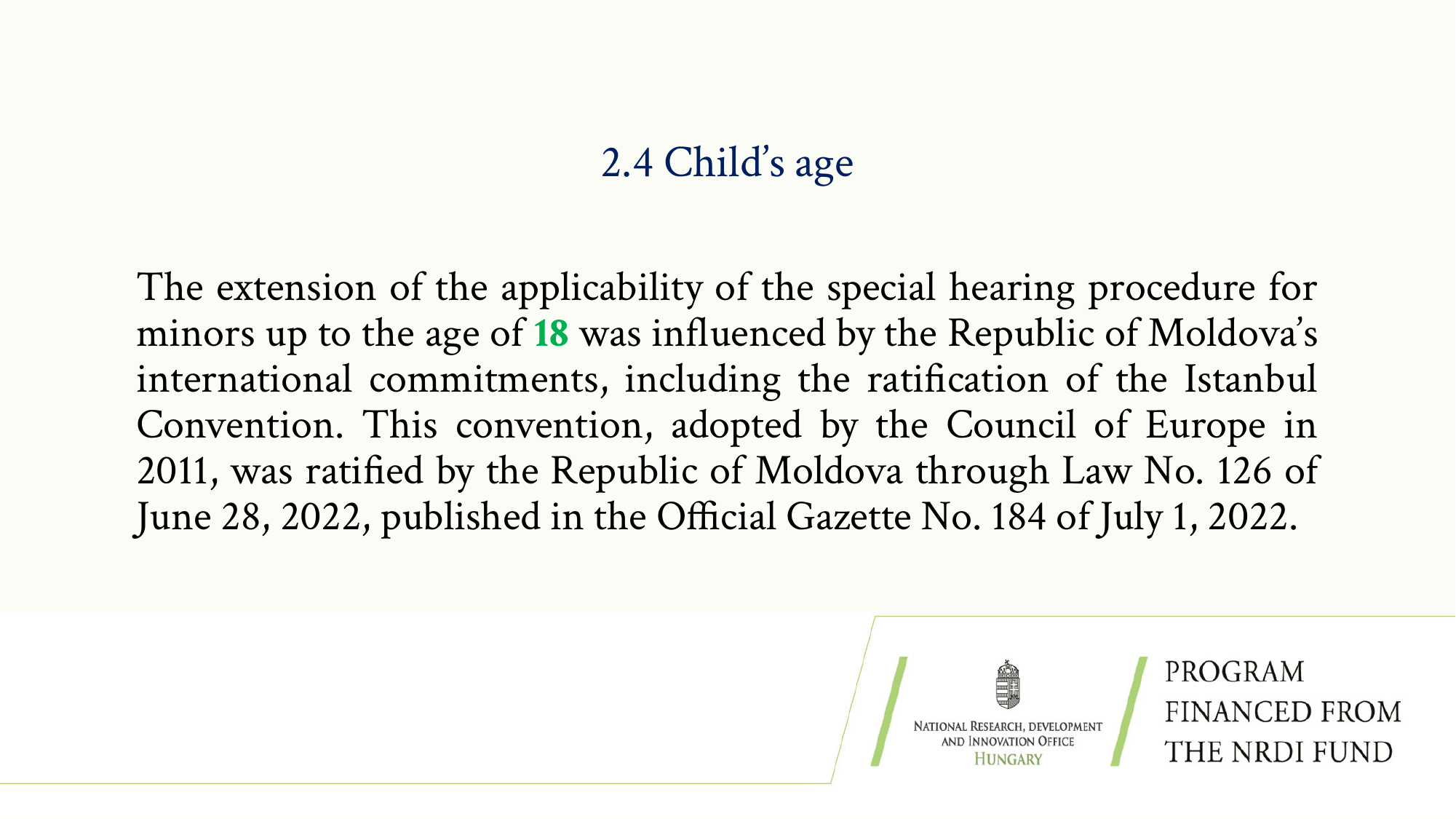

# 2.4 Child’s age

The extension of the applicability of the special hearing procedure for minors up to the age of 18 was influenced by the Republic of Moldova’s international commitments, including the ratification of the Istanbul Convention. This convention, adopted by the Council of Europe in 2011, was ratified by the Republic of Moldova through Law No. 126 of June 28, 2022, published in the Official Gazette No. 184 of July 1, 2022.